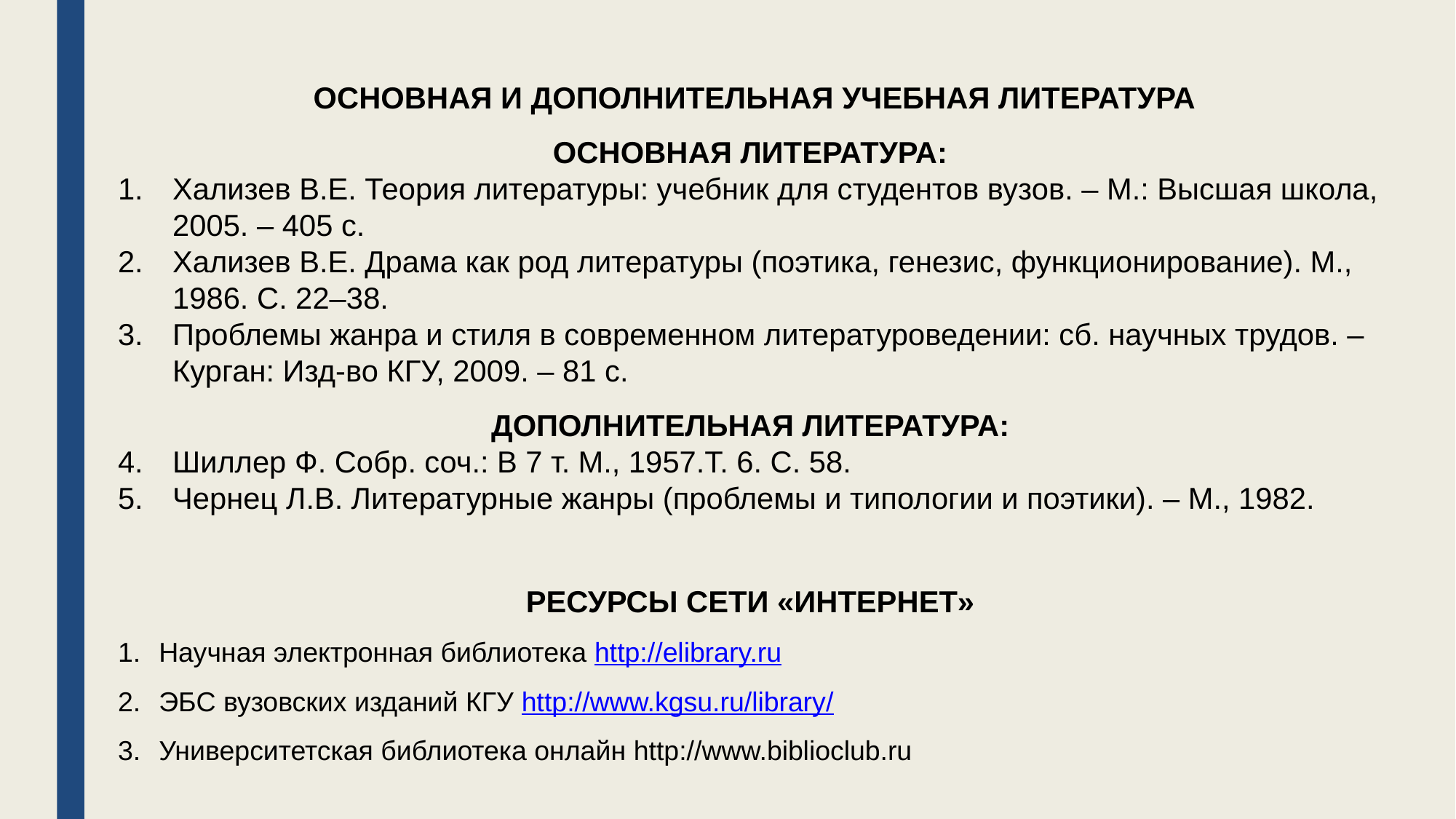

ОСНОВНАЯ И ДОПОЛНИТЕЛЬНАЯ УЧЕБНАЯ ЛИТЕРАТУРА
ОСНОВНАЯ ЛИТЕРАТУРА:
Хализев В.Е. Теория литературы: учебник для студентов вузов. – М.: Высшая школа, 2005. – 405 с.
Хализев В.Е. Драма как род литературы (поэтика, генезис, функционирование). М., 1986. С. 22–38.
Проблемы жанра и стиля в современном литературоведении: сб. научных трудов. –Курган: Изд-во КГУ, 2009. – 81 с.
ДОПОЛНИТЕЛЬНАЯ ЛИТЕРАТУРА:
Шиллер Ф. Собр. соч.: В 7 т. М., 1957.Т. 6. С. 58.
Чернец Л.В. Литературные жанры (проблемы и типологии и поэтики). – М., 1982.

РЕСУРСЫ СЕТИ «ИНТЕРНЕТ»
Научная электронная библиотека http://elibrary.ru
ЭБС вузовских изданий КГУ http://www.kgsu.ru/library/
Университетская библиотека онлайн http://www.biblioclub.ru